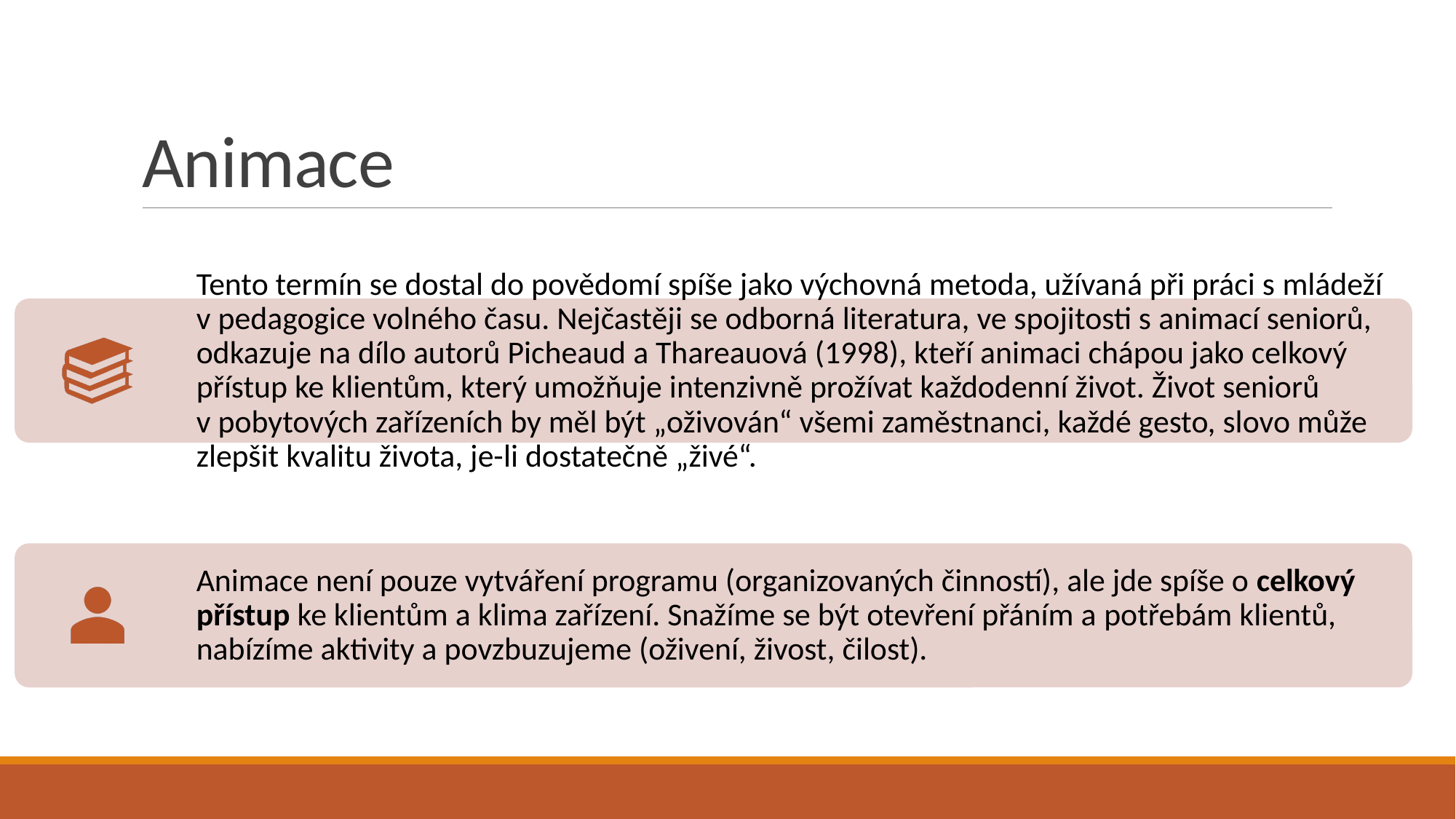

# Animace
Tento termín se dostal do povědomí spíše jako výchovná metoda, užívaná při práci s mládeží v pedagogice volného času. Nejčastěji se odborná literatura, ve spojitosti s animací seniorů, odkazuje na dílo autorů Picheaud a Thareauová (1998), kteří animaci chápou jako celkový přístup ke klientům, který umožňuje intenzivně prožívat každodenní život. Život seniorů v pobytových zařízeních by měl být „oživován“ všemi zaměstnanci, každé gesto, slovo může zlepšit kvalitu života, je-li dostatečně „živé“.
Animace není pouze vytváření programu (organizovaných činností), ale jde spíše o celkový přístup ke klientům a klima zařízení. Snažíme se být otevření přáním a potřebám klientů, nabízíme aktivity a povzbuzujeme (oživení, živost, čilost).